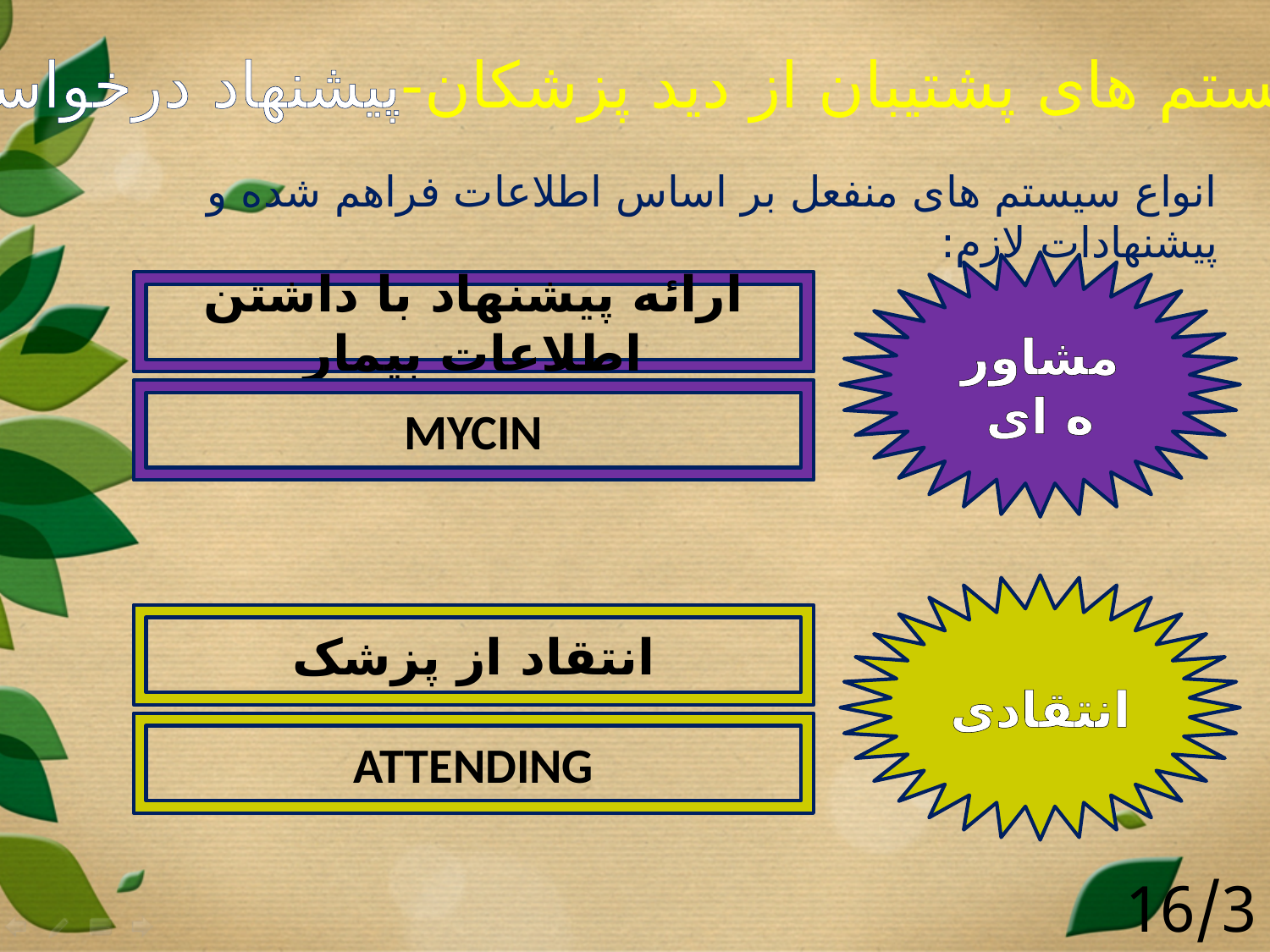

سیستم های پشتیبان از دید پزشکان-پیشنهاد درخواستی
انواع سیستم های منفعل بر اساس اطلاعات فراهم شده و پیشنهادات لازم:
مشاوره ای
ارائه پیشنهاد با داشتن اطلاعات بیمار
MYCIN
انتقادی
انتقاد از پزشک
ATTENDING
16/39